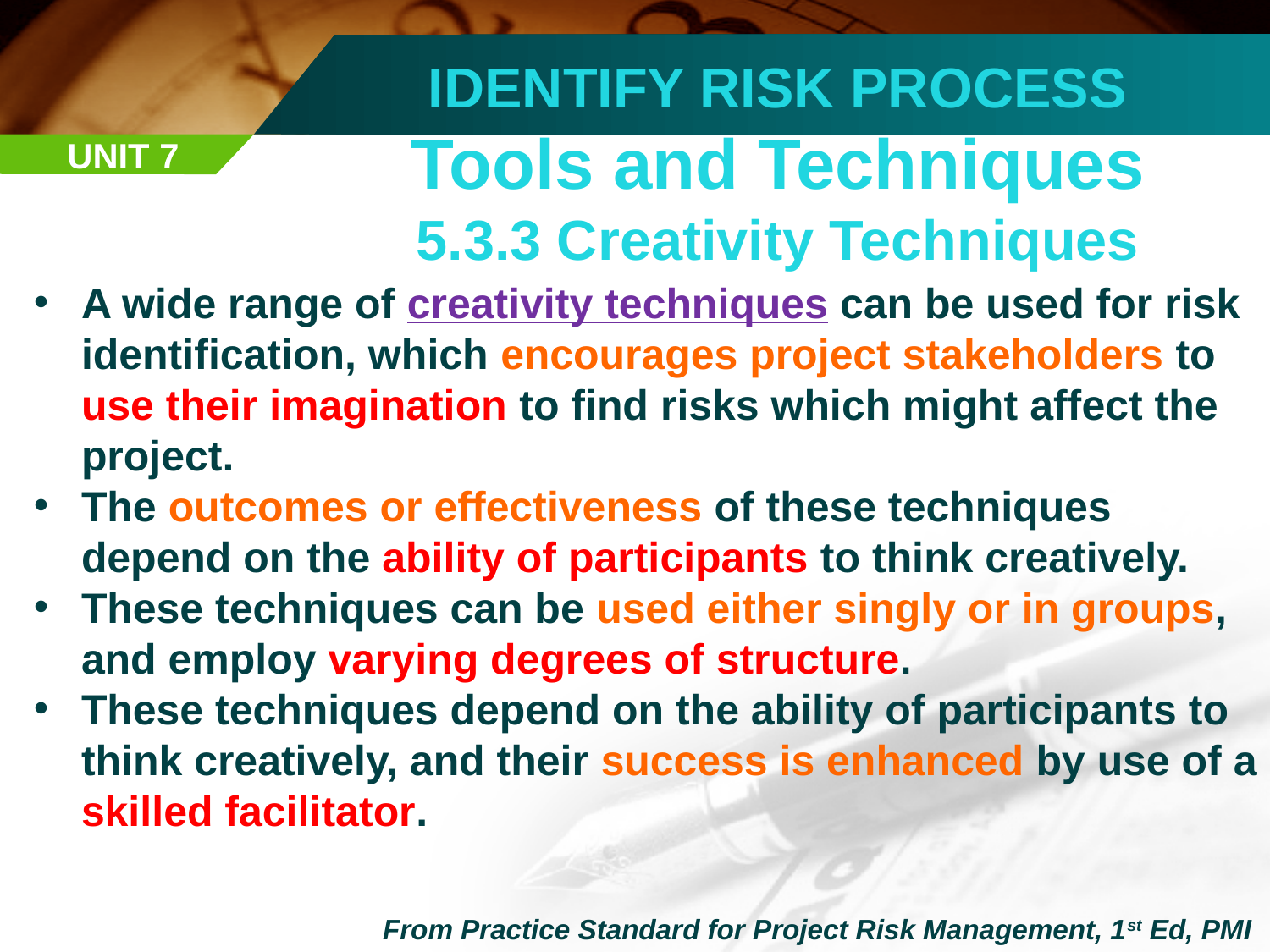

IDENTIFY RISK PROCESS
Tools and Techniques
5.3.3 Creativity Techniques
UNIT 7
A wide range of creativity techniques can be used for risk identification, which encourages project stakeholders to use their imagination to find risks which might affect the project.
The outcomes or effectiveness of these techniques depend on the ability of participants to think creatively.
These techniques can be used either singly or in groups, and employ varying degrees of structure.
These techniques depend on the ability of participants to think creatively, and their success is enhanced by use of a skilled facilitator.
From Practice Standard for Project Risk Management, 1st Ed, PMI